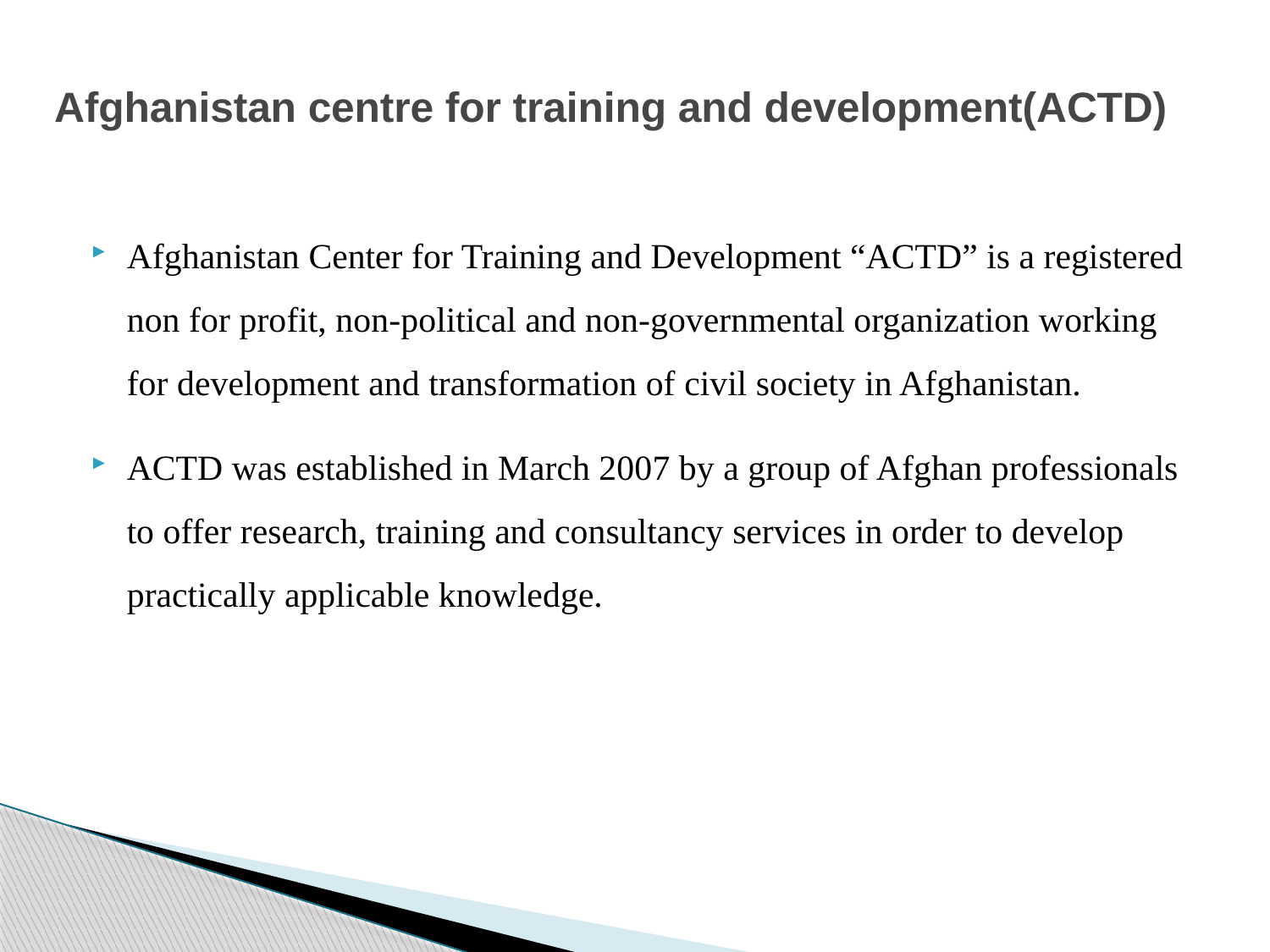

# Afghanistan centre for training and development(ACTD)
Afghanistan Center for Training and Development “ACTD” is a registered non for profit, non-political and non-governmental organization working for development and transformation of civil society in Afghanistan.
ACTD was established in March 2007 by a group of Afghan professionals to offer research, training and consultancy services in order to develop practically applicable knowledge.